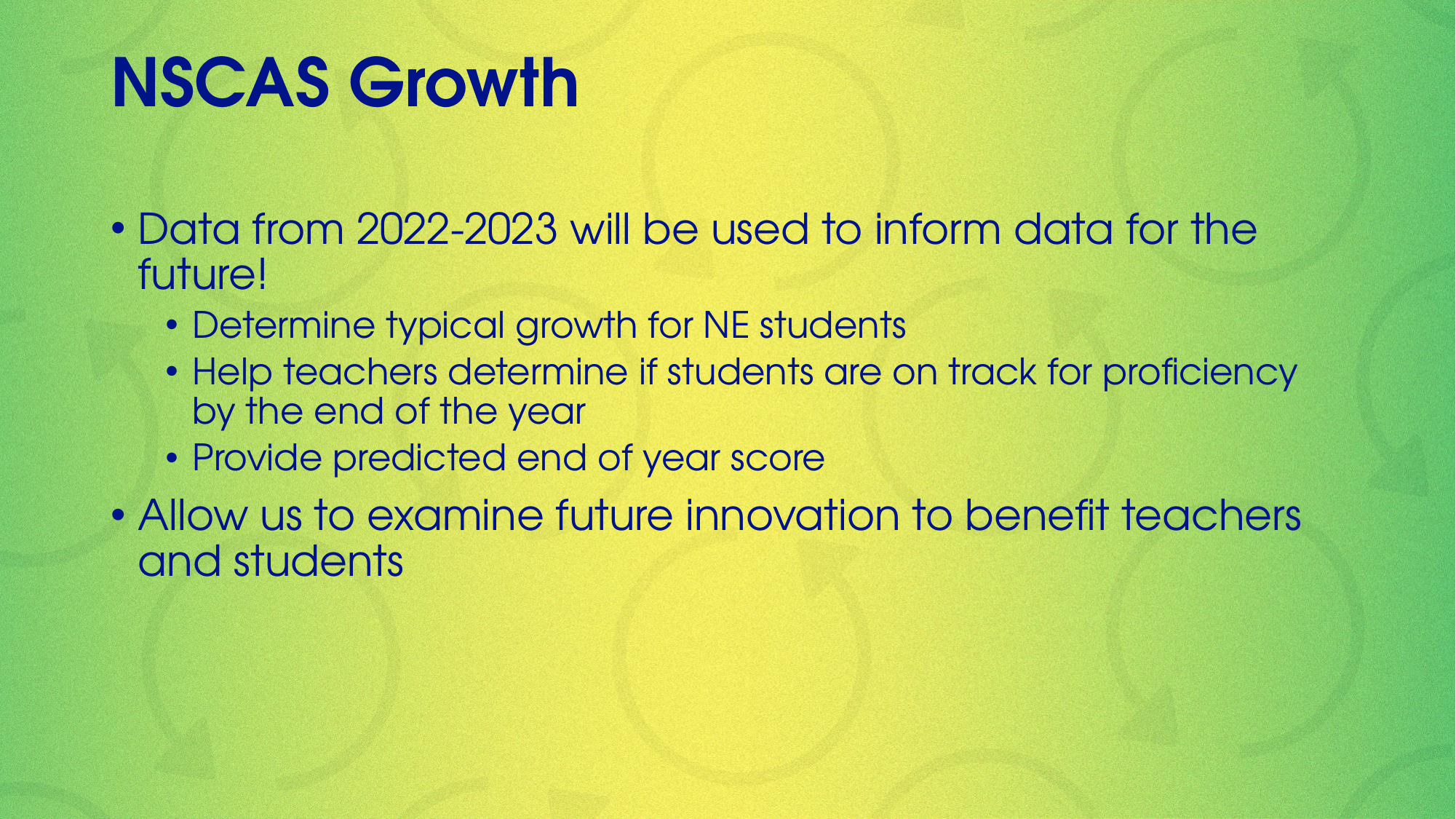

# NSCAS Growth
Data from 2022-2023 will be used to inform data for the future!
Determine typical growth for NE students
Help teachers determine if students are on track for proficiency by the end of the year
Provide predicted end of year score
Allow us to examine future innovation to benefit teachers and students